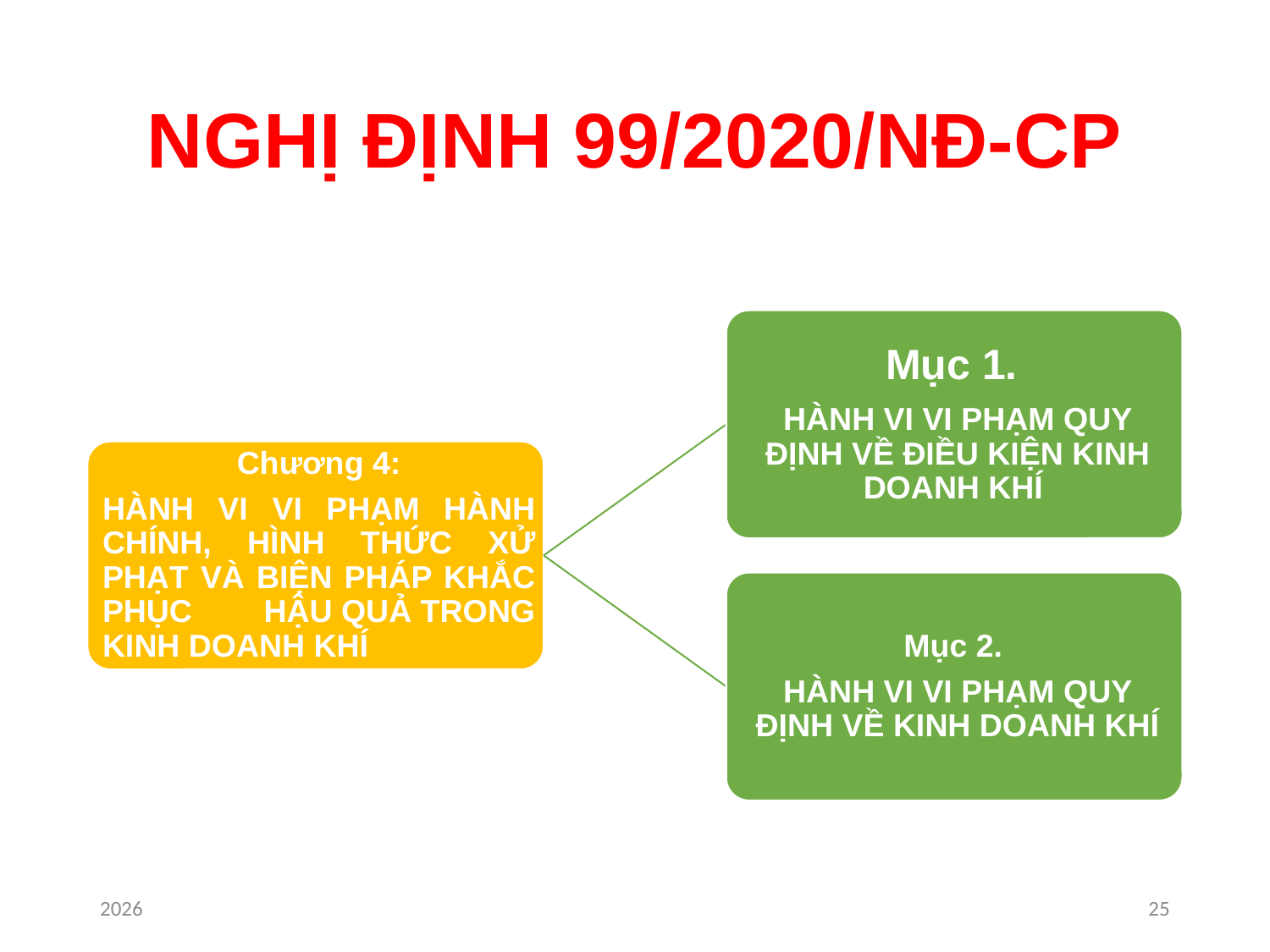

# NGHỊ ĐỊNH 99/2020/NĐ-CP
Chương 4:
HÀNH VI VI PHẠM HÀNH CHÍNH, HÌNH THỨC XỬ PHẠT VÀ BIỆN PHÁP KHẮC PHỤC HẬU QUẢ TRONG KINH DOANH KHÍ

Mục 1.
HÀNH VI VI PHẠM QUY ĐỊNH VỀ ĐIỀU KIỆN KINH DOANH KHÍ

Mục 2.
HÀNH VI VI PHẠM QUY ĐỊNH VỀ KINH DOANH KHÍ
2026
25